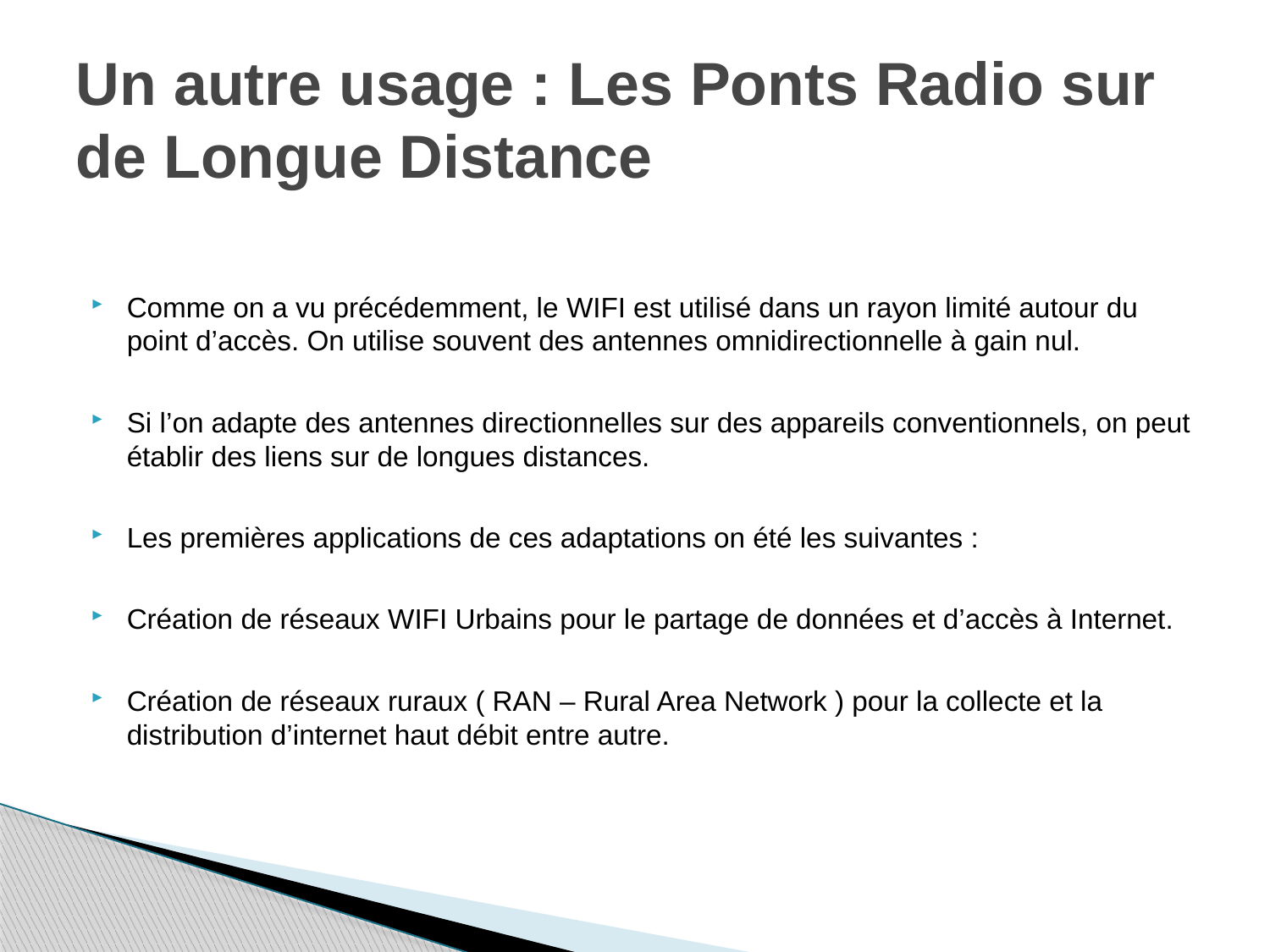

# Un autre usage : Les Ponts Radio sur de Longue Distance

Comme on a vu précédemment, le WIFI est utilisé dans un rayon limité autour du point d’accès. On utilise souvent des antennes omnidirectionnelle à gain nul.

Si l’on adapte des antennes directionnelles sur des appareils conventionnels, on peut établir des liens sur de longues distances.

Les premières applications de ces adaptations on été les suivantes :

Création de réseaux WIFI Urbains pour le partage de données et d’accès à Internet.

Création de réseaux ruraux ( RAN – Rural Area Network ) pour la collecte et la distribution d’internet haut débit entre autre.